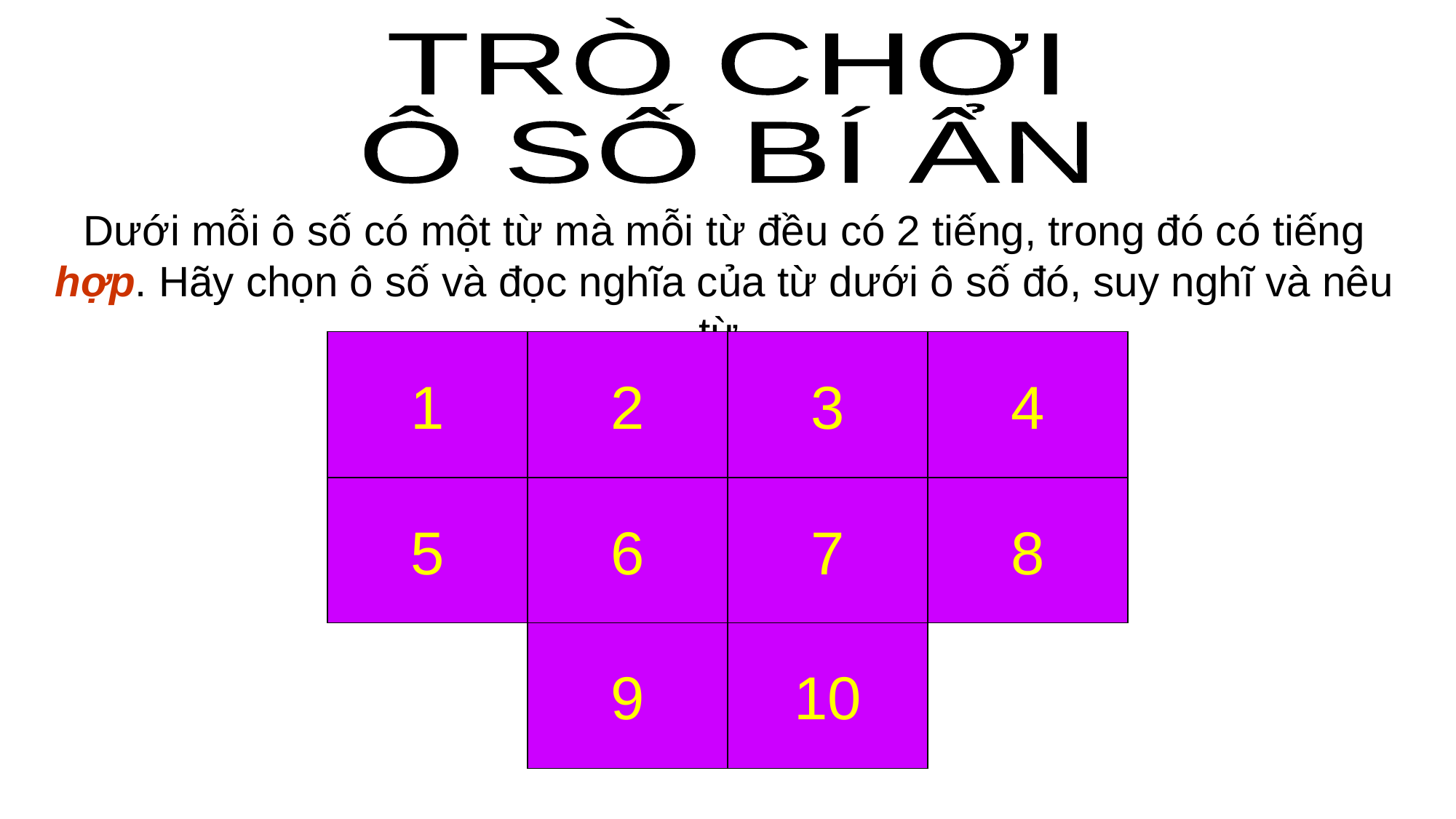

TRÒ CHƠI
Ô SỐ BÍ ẨN
Dưới mỗi ô số có một từ mà mỗi từ đều có 2 tiếng, trong đó có tiếng hợp. Hãy chọn ô số và đọc nghĩa của từ dưới ô số đó, suy nghĩ và nêu từ.
hợp tình
Thỏa đáng
với tình cảm
 hoặc lí lẽ .
1
hợp lí
Đúng lẽ phải,
phù hợp với
lôgic
của sự vật.
2
thích hợp
Phù hợp và đáp
ứng tốt với
yêu cầu.
3
hợp lệ
Đúng như
quy định.
4
hợp thời
Đúng lúc, phù
hợp với một
thời điểm
nhất định.
5
hợp nhất
Gộp lại thành
một tổ chức
duy nhất.
6
hợp lực
Cùng góp sức
vào để làm
việc gì.
7
hợp pháp
Đúng với
pháp luật.
8
hợp tác
Chung sức,
trợ giúp qua
lại với nhau.
9
phù hợp
Hòa hợp
tương đồng
với nhau.
10